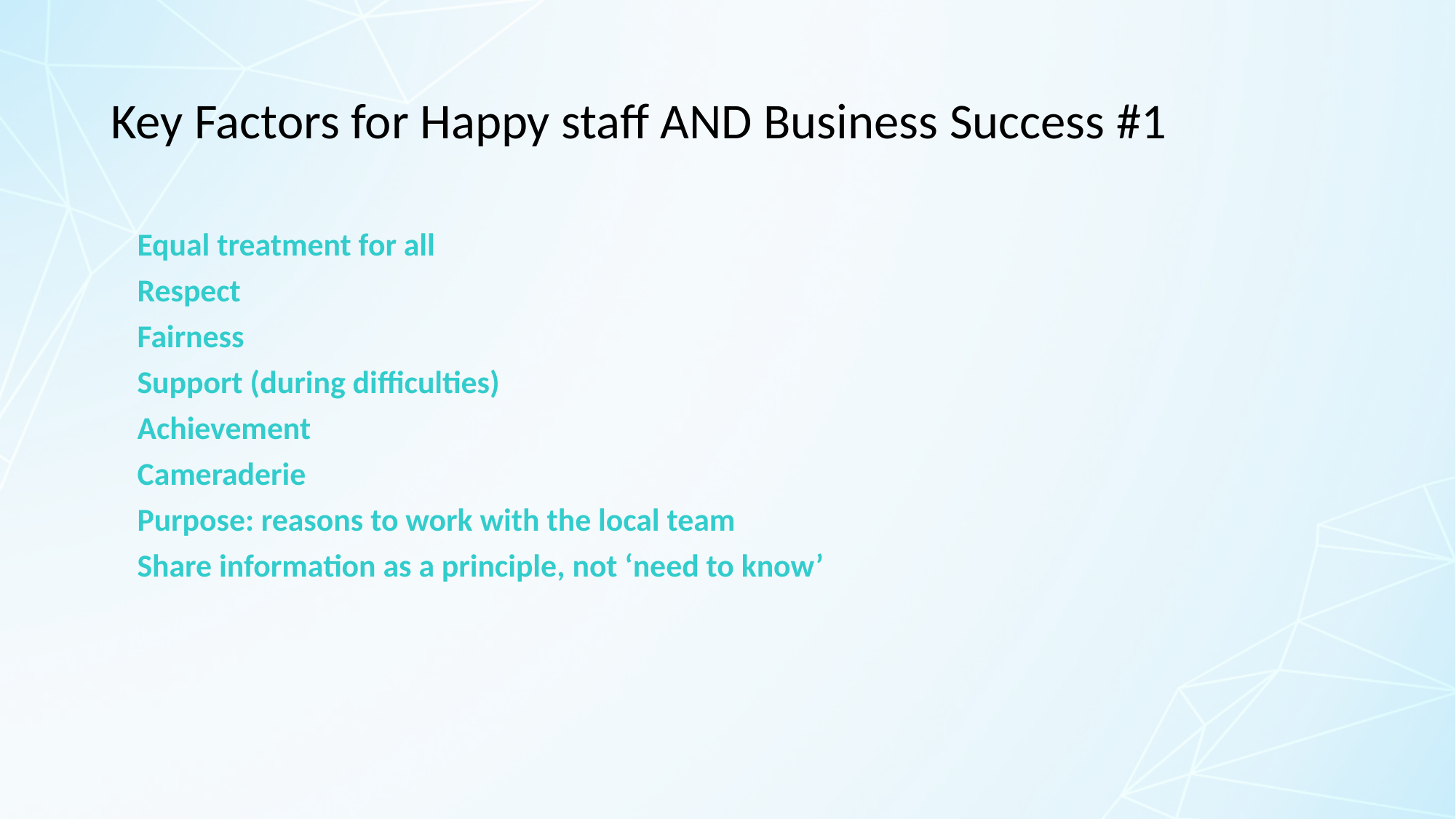

# Key Factors for Happy staff AND Business Success #1
Equal treatment for all
Respect
Fairness
Support (during difficulties)
Achievement
Cameraderie
Purpose: reasons to work with the local team
Share information as a principle, not ‘need to know’